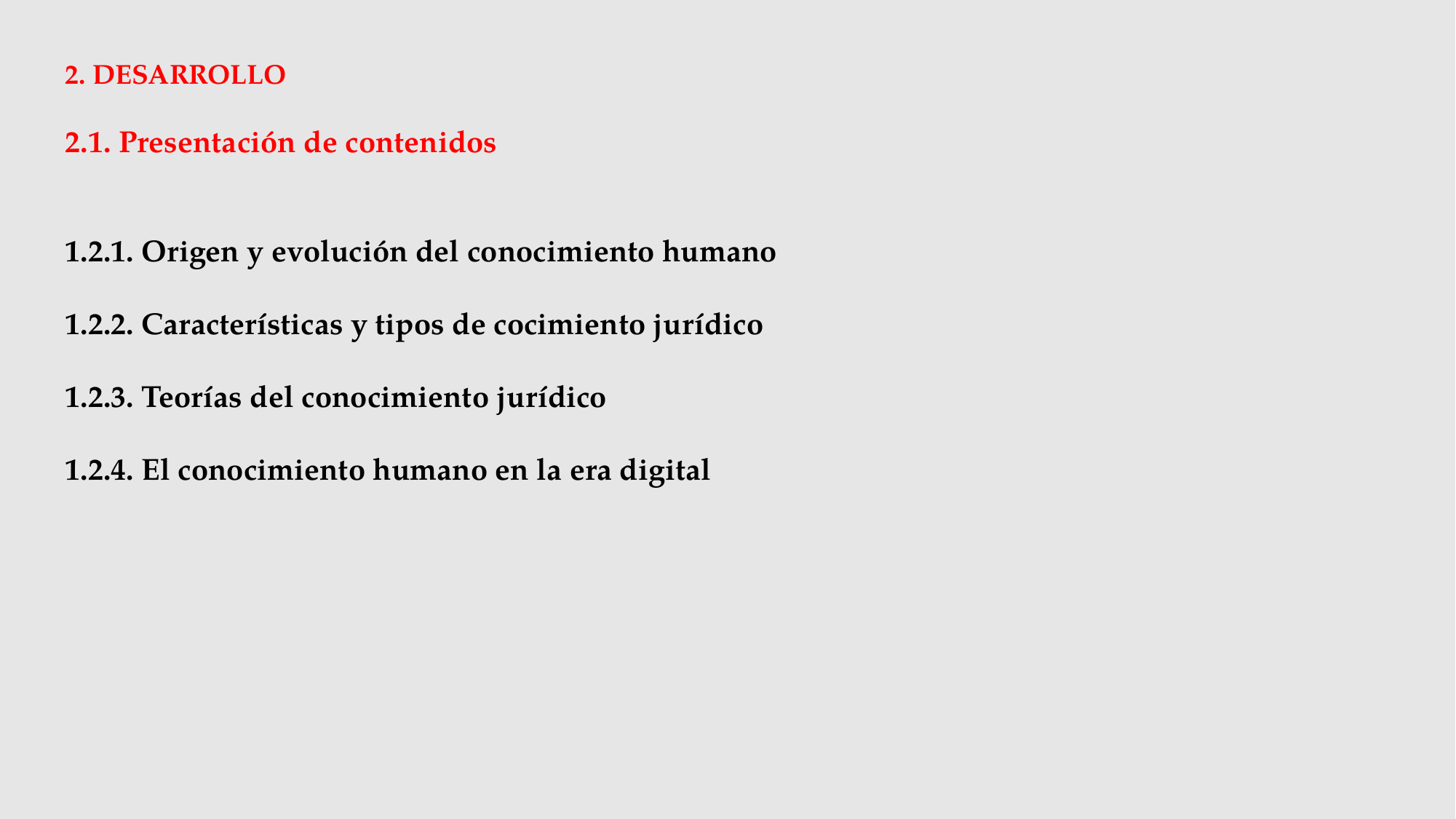

2. DESARROLLO

2.1. Presentación de contenidos

1.2.1. Origen y evolución del conocimiento humano
1.2.2. Características y tipos de cocimiento jurídico
1.2.3. Teorías del conocimiento jurídico
1.2.4. El conocimiento humano en la era digital